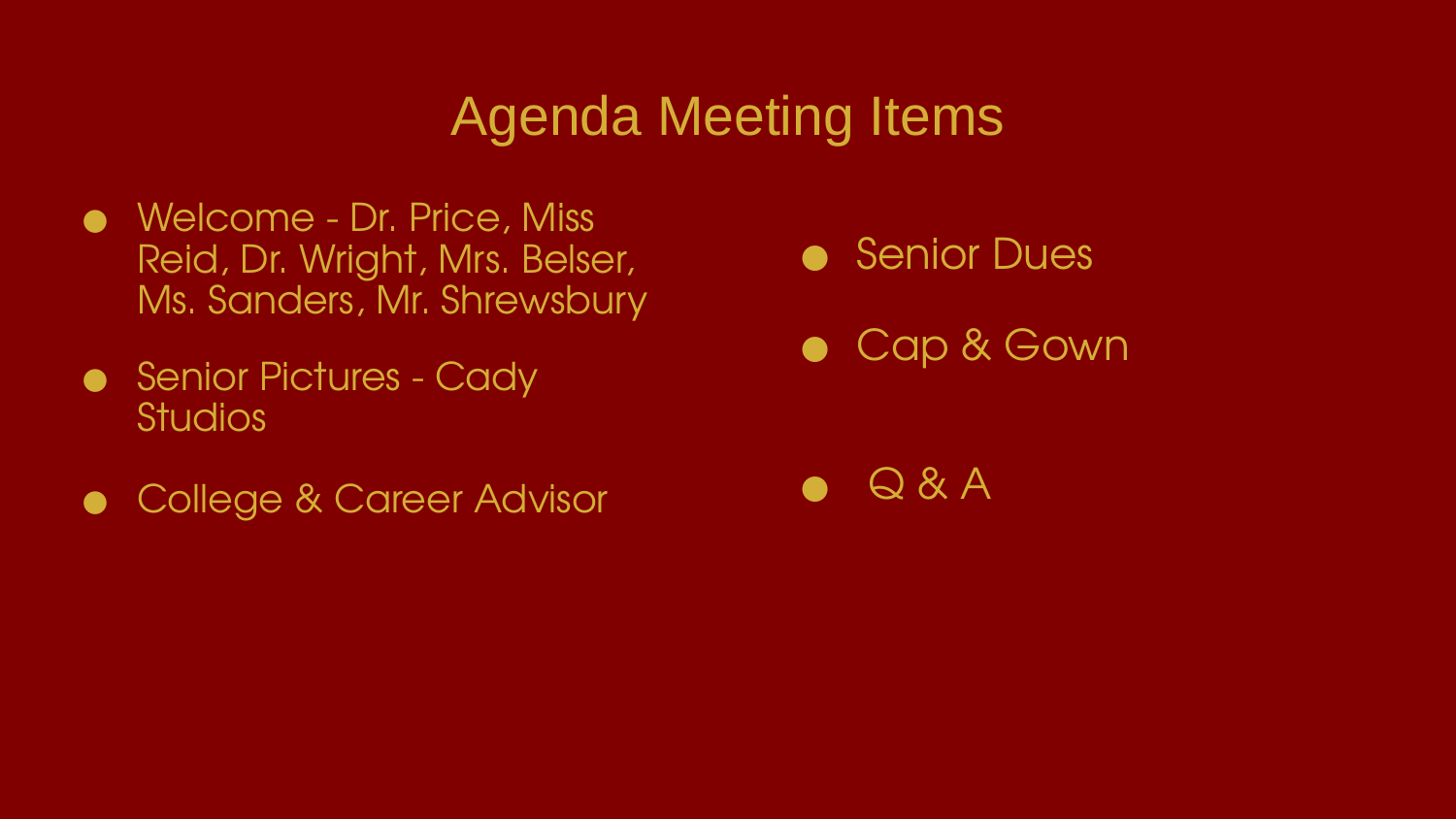

# Agenda Meeting Items

Senior Dues
Cap & Gown

 Q & A

Welcome - Dr. Price, Miss Reid, Dr. Wright, Mrs. Belser, Ms. Sanders, Mr. Shrewsbury
Senior Pictures - Cady Studios
College & Career Advisor